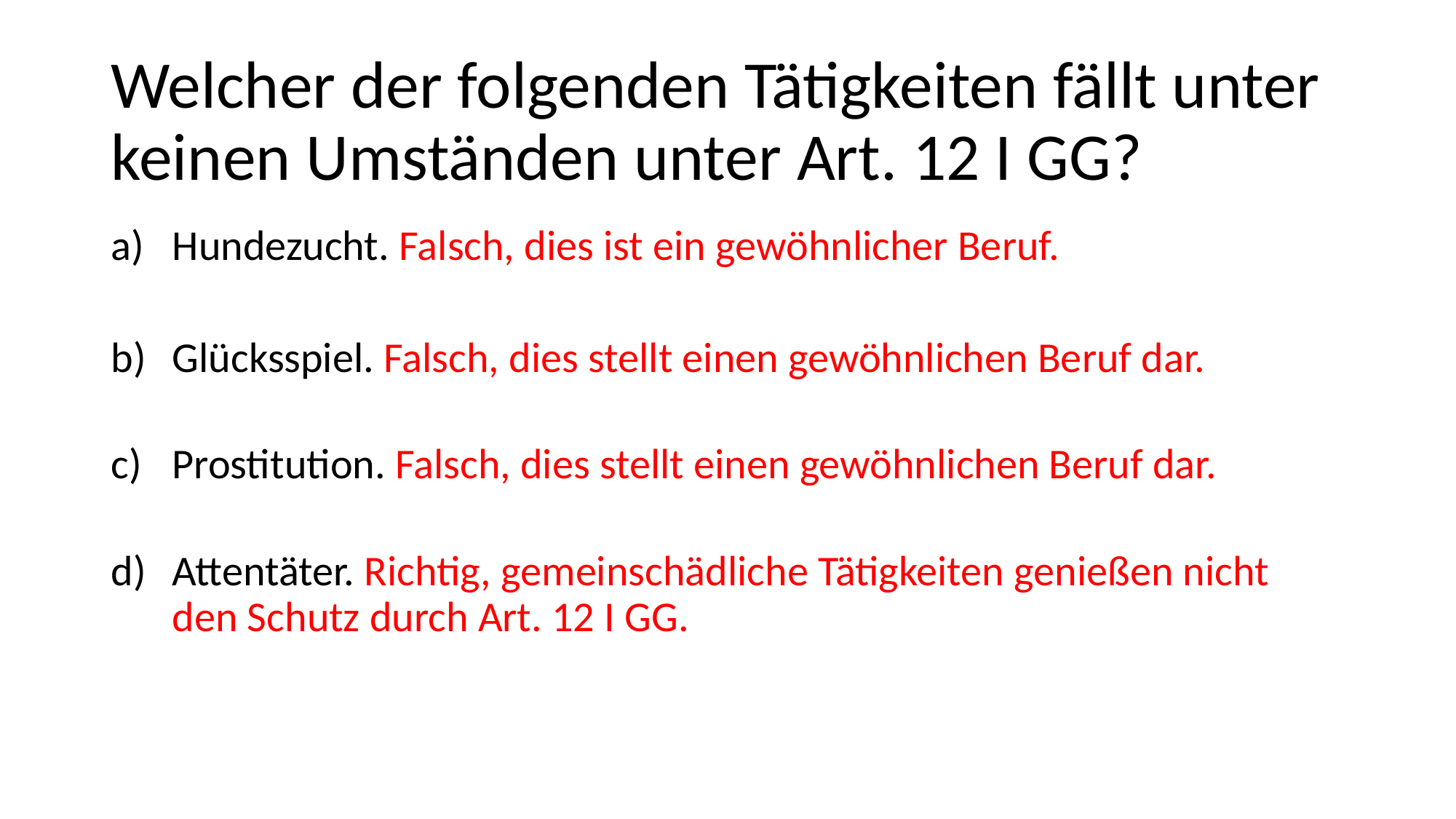

# Welcher der folgenden Tätigkeiten fällt unter keinen Umständen unter Art. 12 I GG?
Hundezucht. Falsch, dies ist ein gewöhnlicher Beruf.
Glücksspiel. Falsch, dies stellt einen gewöhnlichen Beruf dar.
Prostitution. Falsch, dies stellt einen gewöhnlichen Beruf dar.
Attentäter. Richtig, gemeinschädliche Tätigkeiten genießen nicht den Schutz durch Art. 12 I GG.